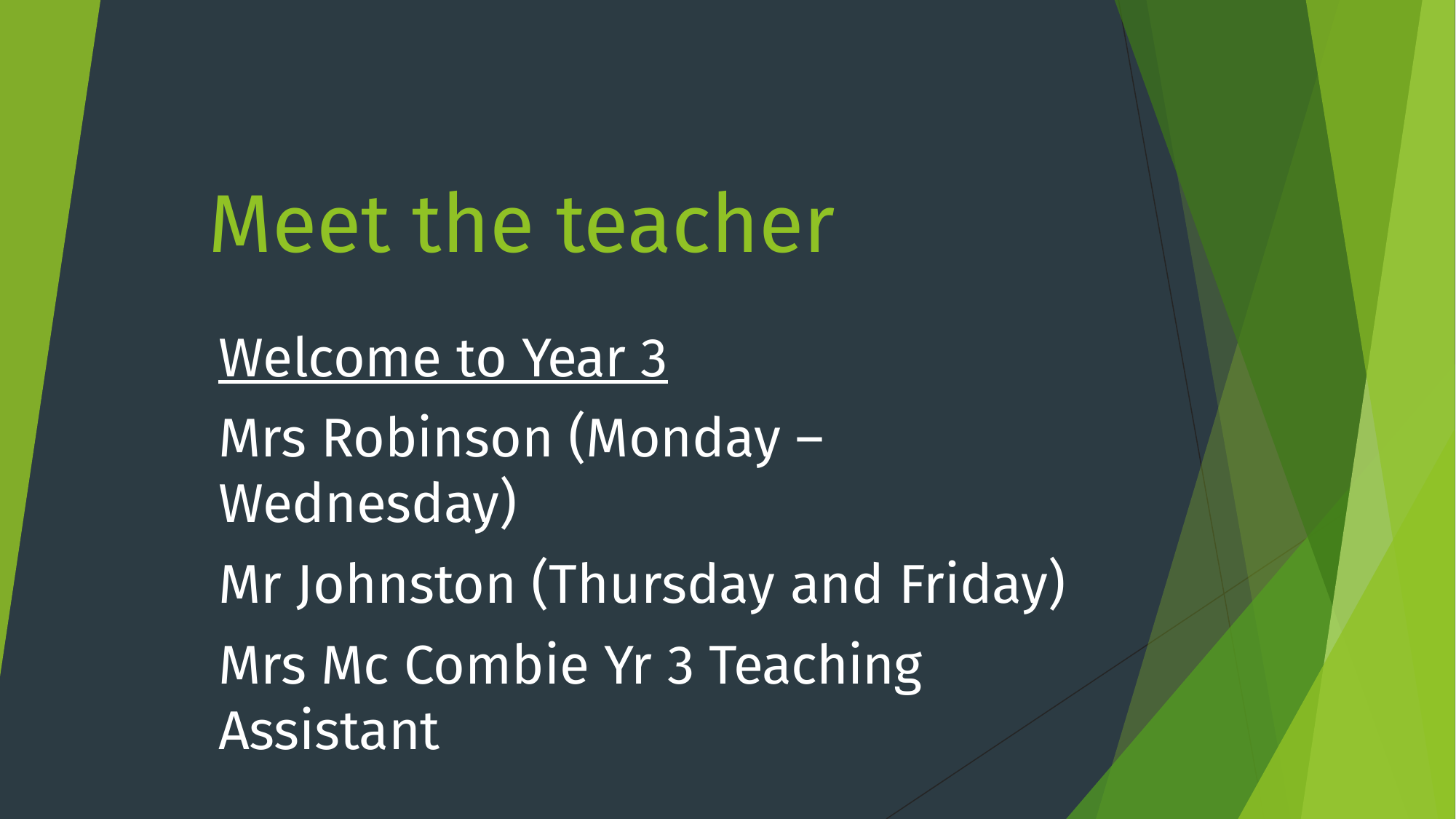

# Meet the teacher
Welcome to Year 3
Mrs Robinson (Monday – Wednesday)
Mr Johnston (Thursday and Friday)
Mrs Mc Combie Yr 3 Teaching Assistant